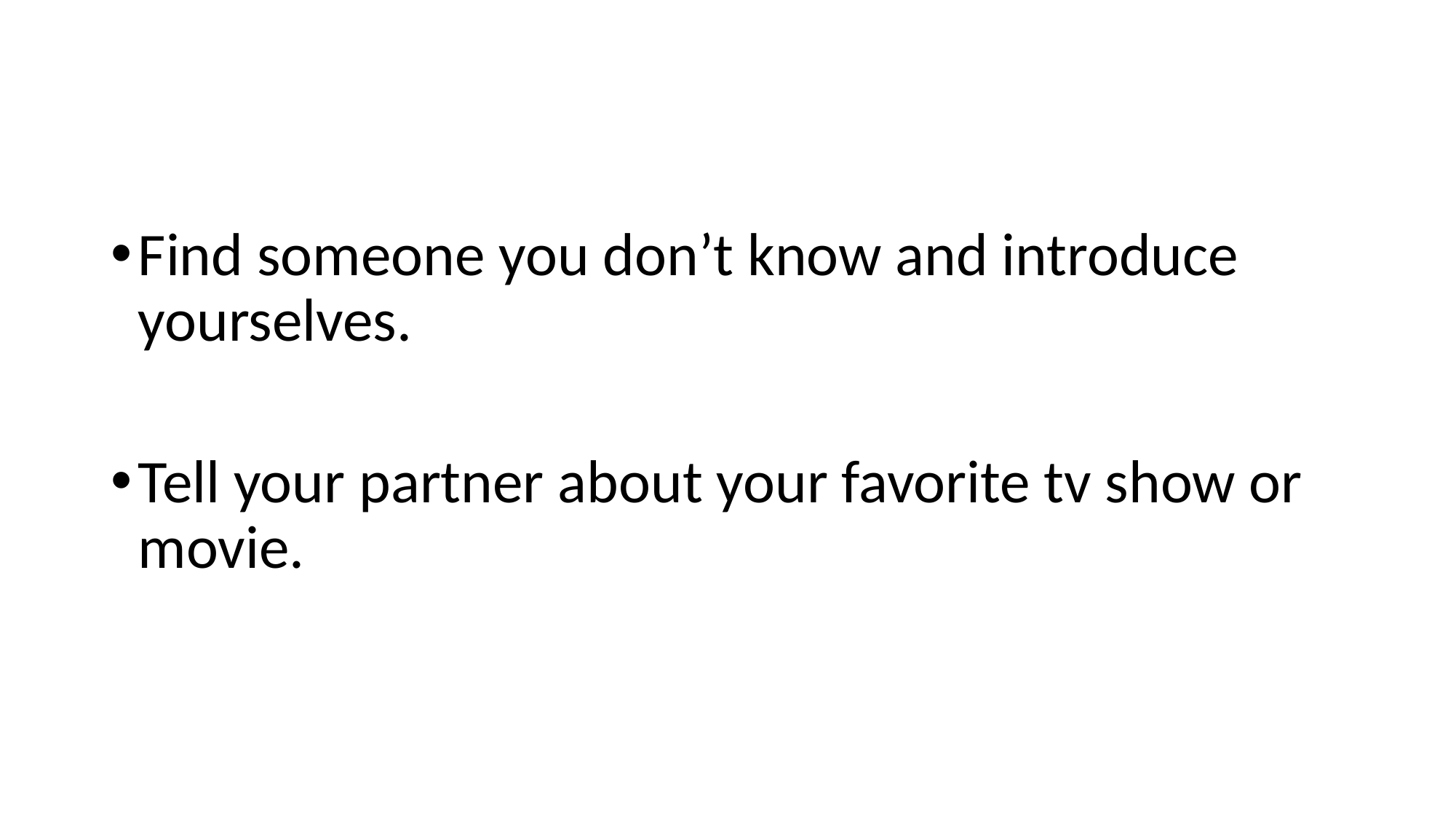

Find someone you don’t know and introduce yourselves.

Tell your partner about your favorite tv show or movie.